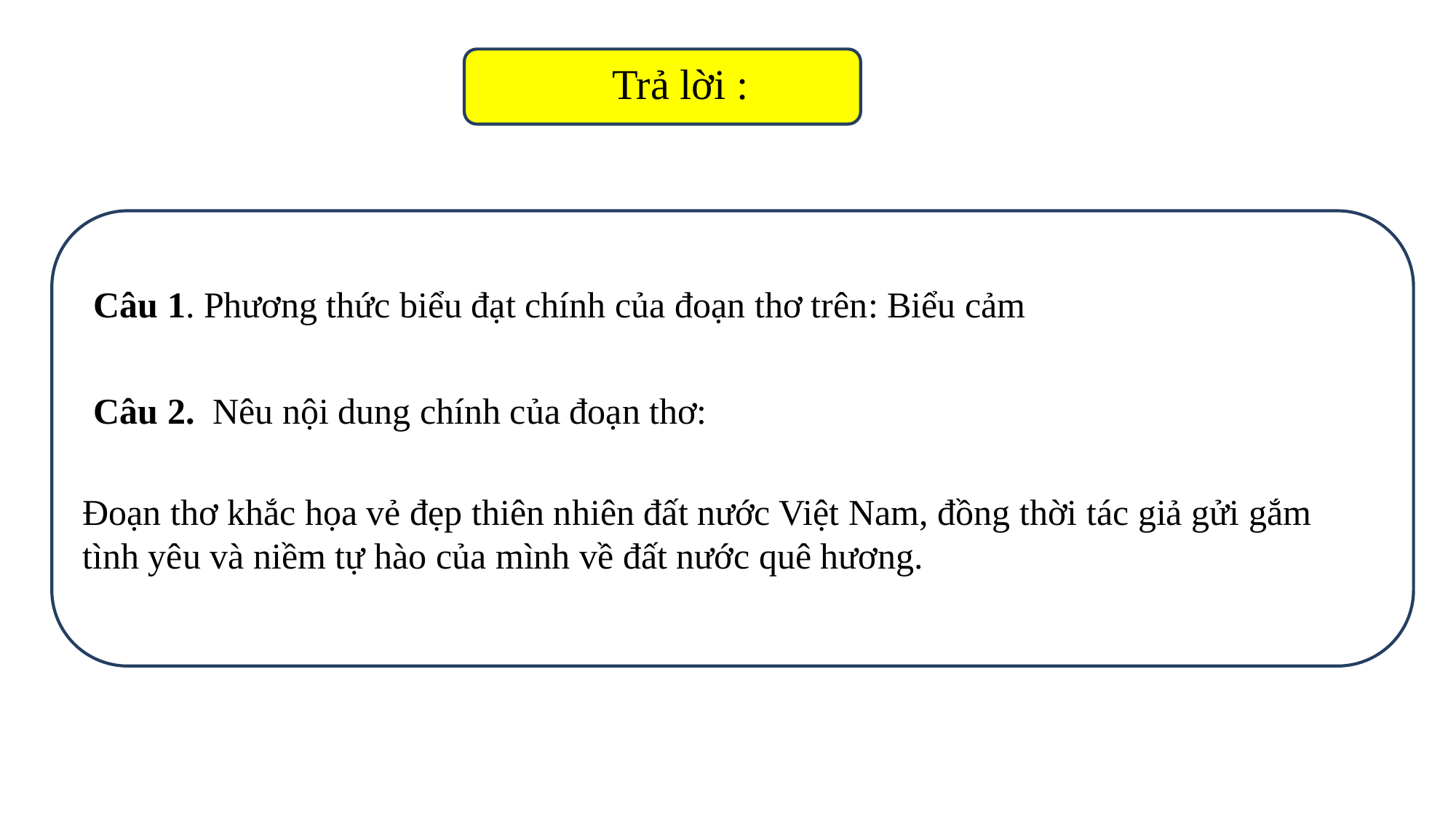

Trả lời :

Câu 1. Phương thức biểu đạt chính của đoạn thơ trên: Biểu cảm
Câu 2.  Nêu nội dung chính của đoạn thơ:
Đoạn thơ khắc họa vẻ đẹp thiên nhiên đất nước Việt Nam, đồng thời tác giả gửi gắm tình yêu và niềm tự hào của mình về đất nước quê hương.